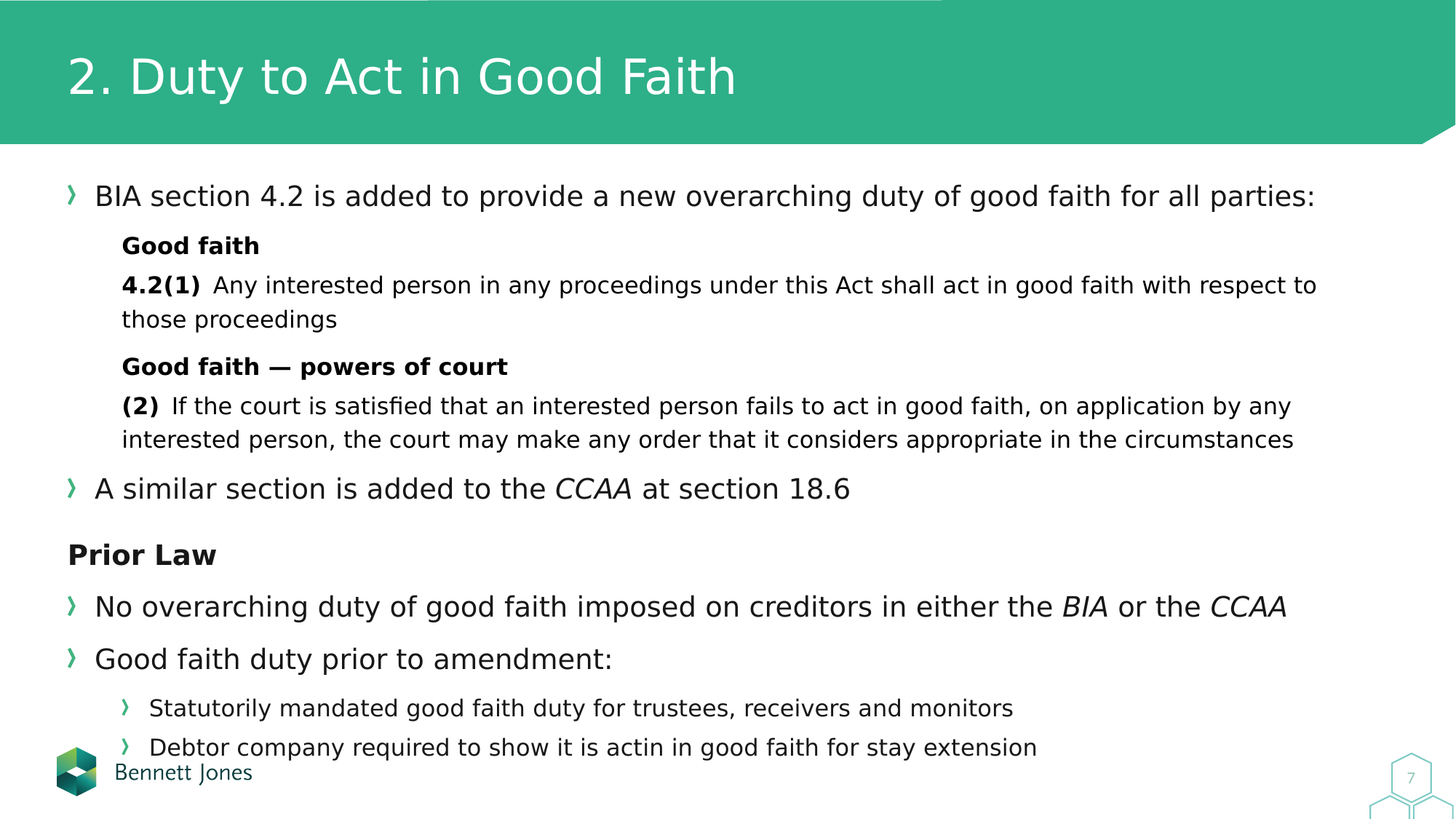

# 2. Duty to Act in Good Faith
BIA section 4.2 is added to provide a new overarching duty of good faith for all parties:
Good faith
4.‍2(1) Any interested person in any proceedings under this Act shall act in good faith with respect to those proceedings
Good faith — powers of court
(2) If the court is satisfied that an interested person fails to act in good faith, on application by any interested person, the court may make any order that it considers appropriate in the circumstances
A similar section is added to the CCAA at section 18.6
Prior Law
No overarching duty of good faith imposed on creditors in either the BIA or the CCAA
Good faith duty prior to amendment:
Statutorily mandated good faith duty for trustees, receivers and monitors
Debtor company required to show it is actin in good faith for stay extension
7